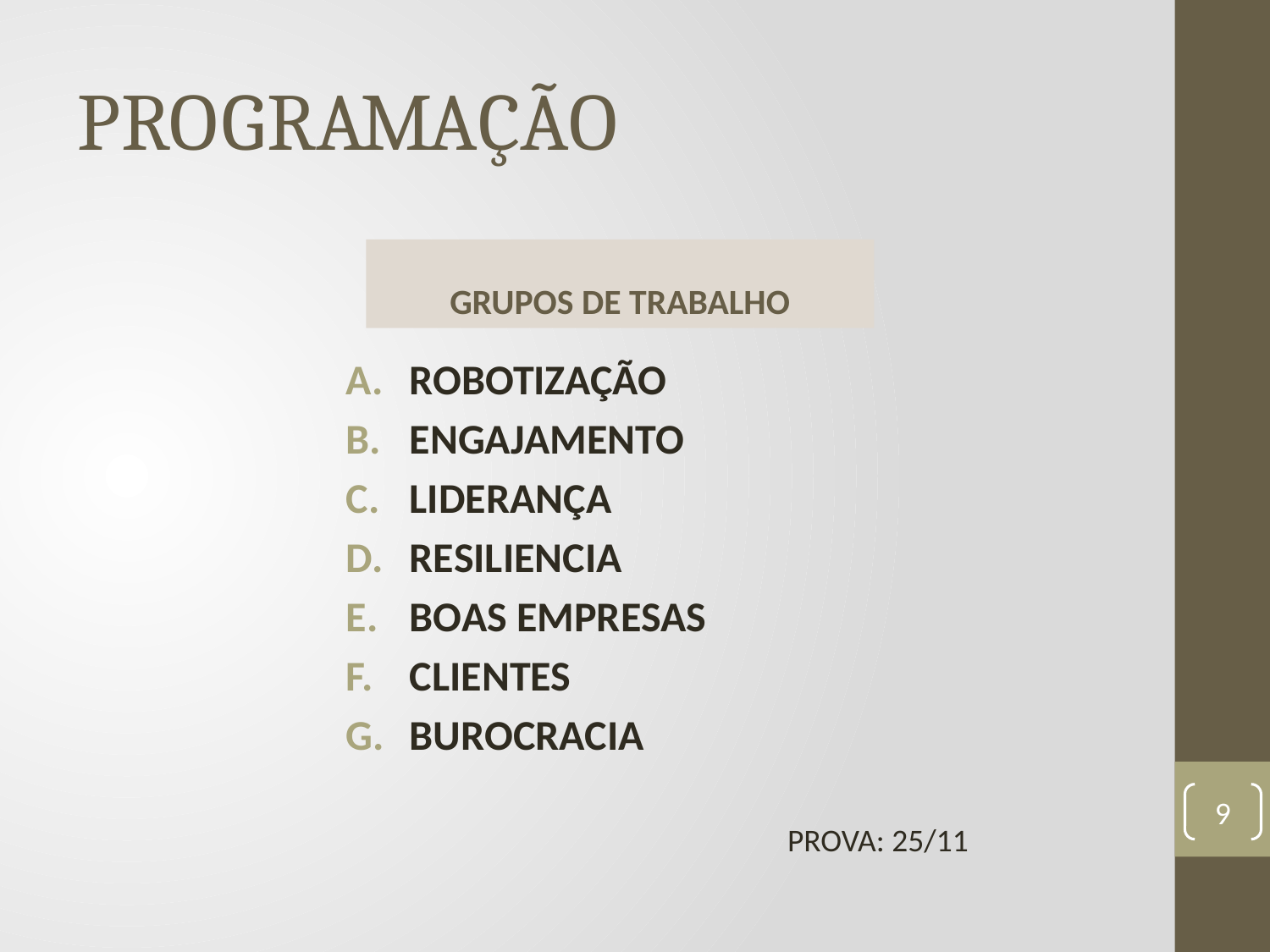

# PROGRAMAÇÃO
GRUPOS DE TRABALHO
ROBOTIZAÇÃO
ENGAJAMENTO
LIDERANÇA
RESILIENCIA
BOAS EMPRESAS
CLIENTES
BUROCRACIA

9
PROVA: 25/11